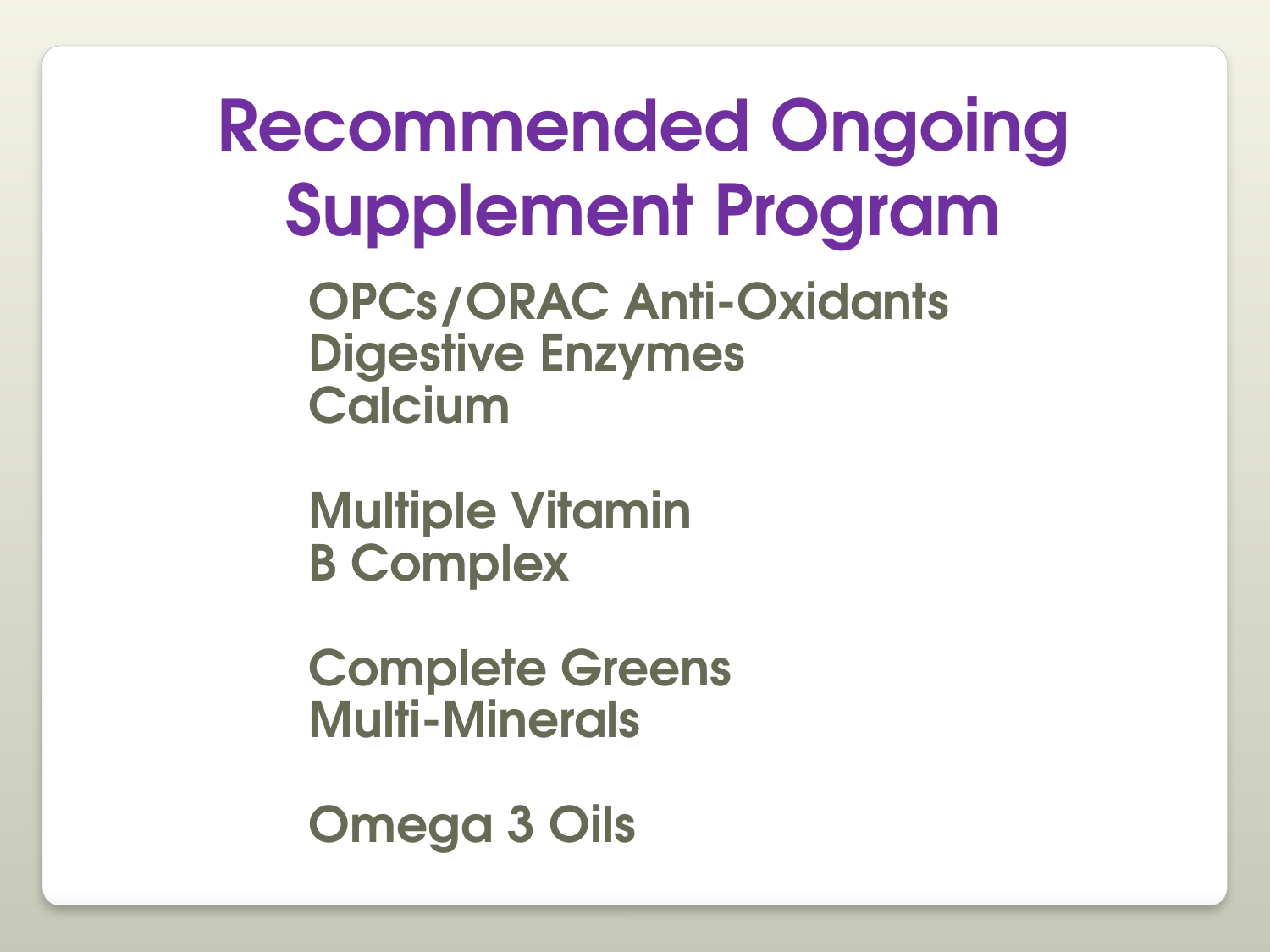

Recommended Ongoing Supplement Program
OPCs/ORAC Anti-Oxidants
Digestive Enzymes
Calcium

Multiple Vitamin
B Complex

Complete Greens
Multi-Minerals

Omega 3 Oils